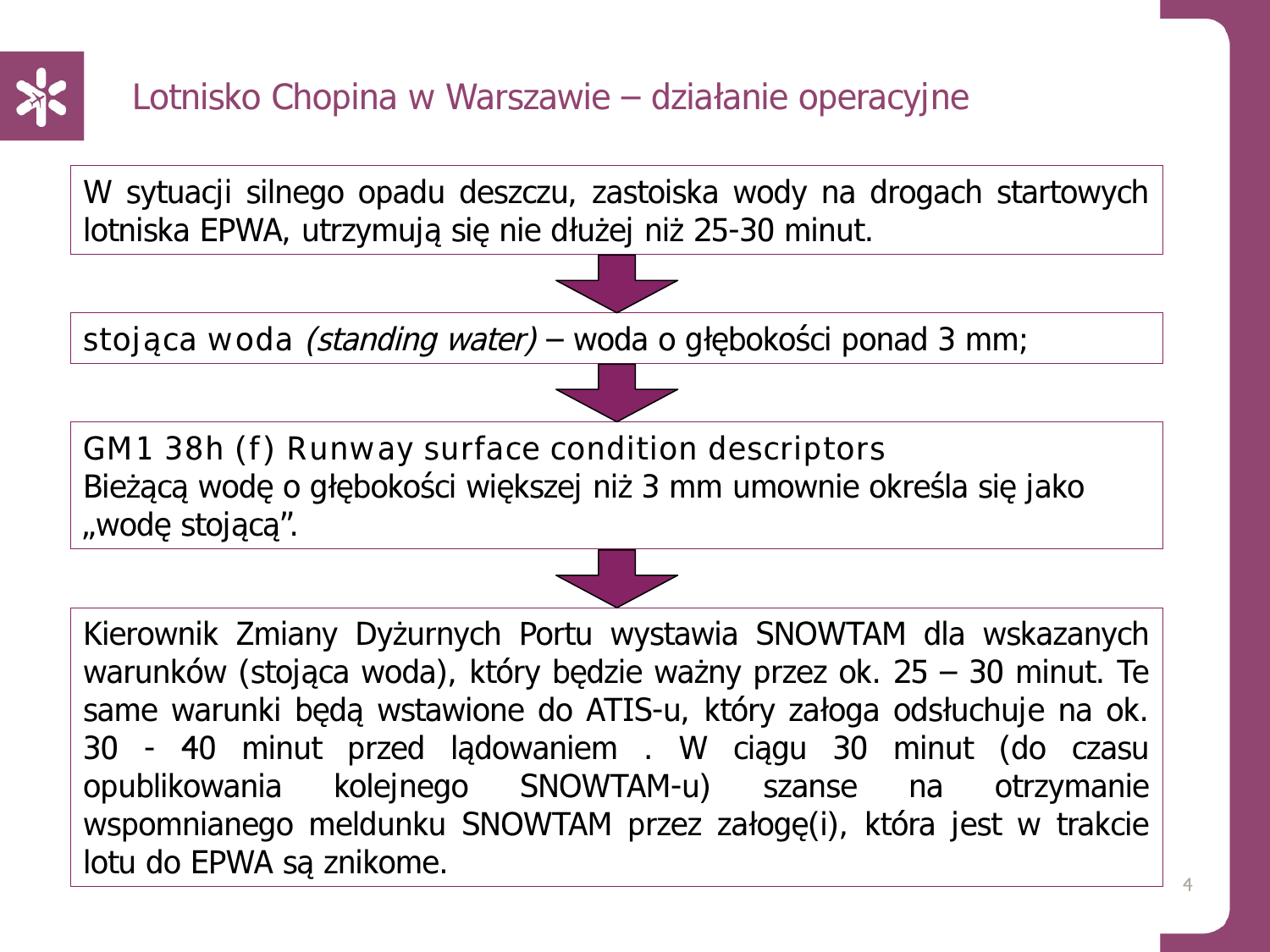

# Lotnisko Chopina w Warszawie – działanie operacyjne
W sytuacji silnego opadu deszczu, zastoiska wody na drogach startowych lotniska EPWA, utrzymują się nie dłużej niż 25-30 minut.

stojąca woda (standing water) – woda o głębokości ponad 3 mm;

GM1 38h (f) Runway surface condition descriptors
Bieżącą wodę o głębokości większej niż 3 mm umownie określa się jako „wodę stojącą”.

Kierownik Zmiany Dyżurnych Portu wystawia SNOWTAM dla wskazanych warunków (stojąca woda), który będzie ważny przez ok. 25 – 30 minut. Te same warunki będą wstawione do ATIS-u, który załoga odsłuchuje na ok. 30 - 40 minut przed lądowaniem . W ciągu 30 minut (do czasu opublikowania kolejnego SNOWTAM-u) szanse na otrzymanie wspomnianego meldunku SNOWTAM przez załogę(i), która jest w trakcie lotu do EPWA są znikome.
4